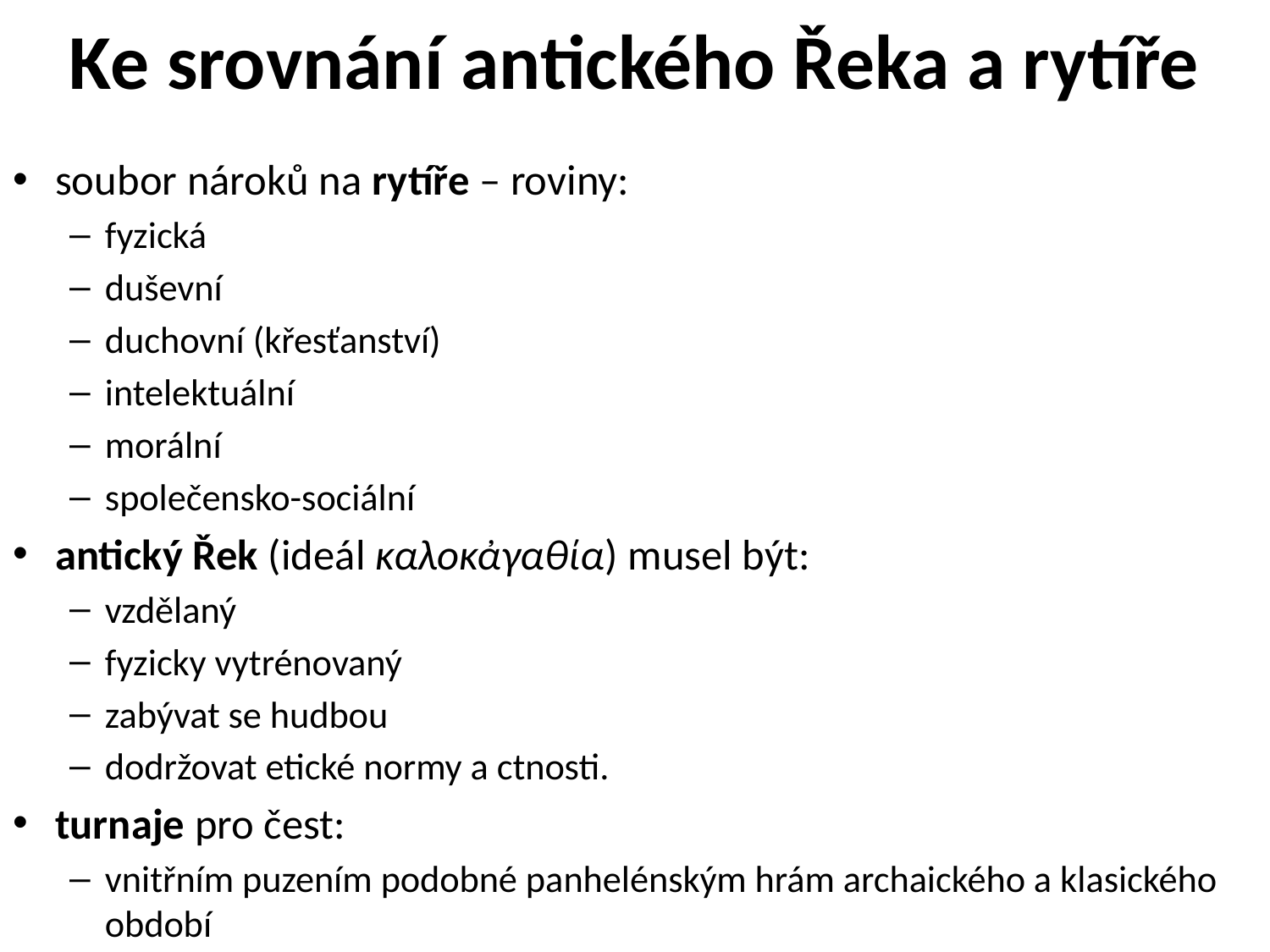

# Ke srovnání antického Řeka a rytíře
soubor nároků na rytíře – roviny:
fyzická
duševní
duchovní (křesťanství)
intelektuální
morální
společensko-sociální
antický Řek (ideál καλοκἀγαθία) musel být:
vzdělaný
fyzicky vytrénovaný
zabývat se hudbou
dodržovat etické normy a ctnosti.
turnaje pro čest:
vnitřním puzením podobné panhelénským hrám archaického a klasického období